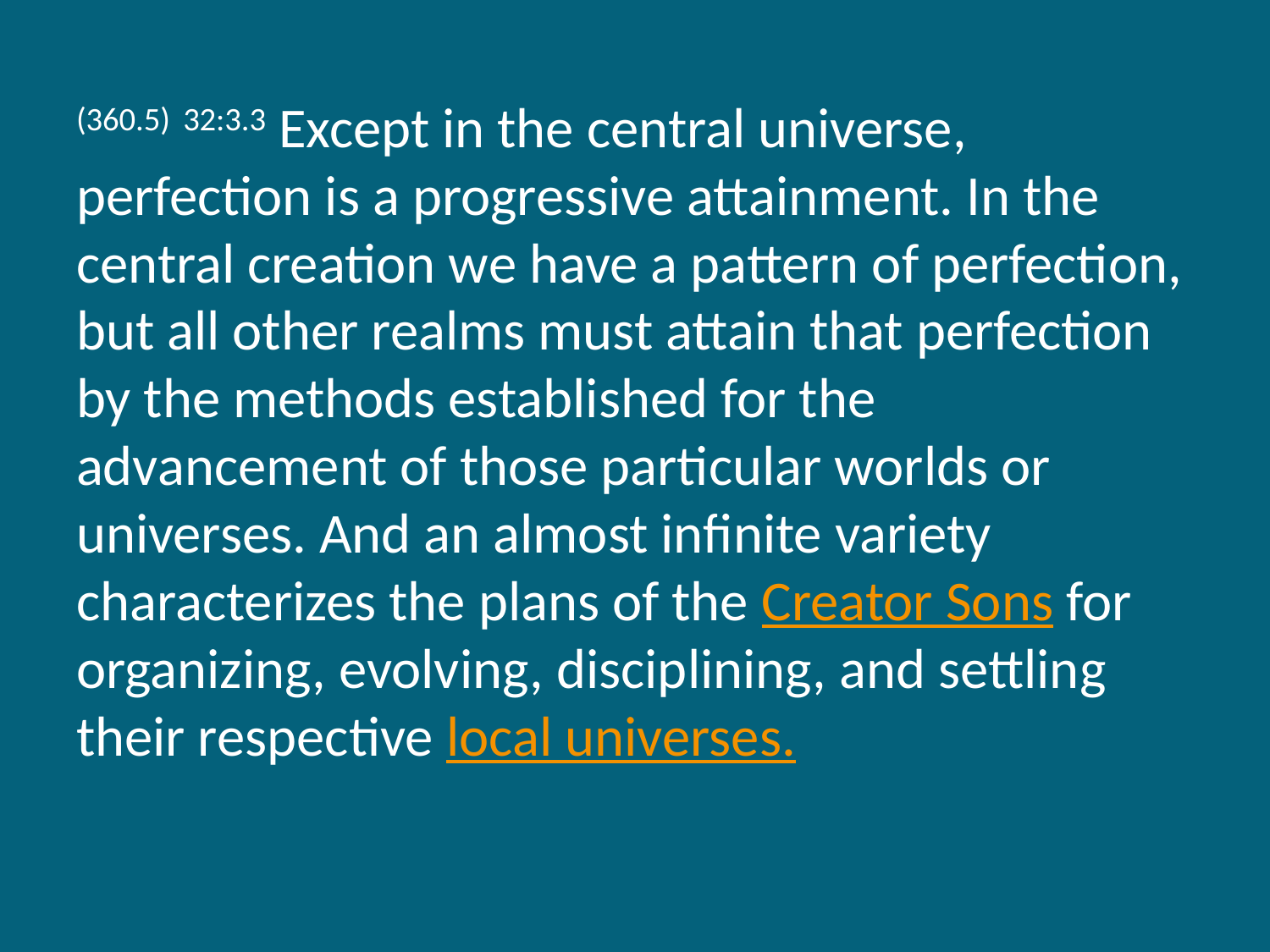

(360.5) 32:3.3 Except in the central universe, perfection is a progressive attainment. In the central creation we have a pattern of perfection, but all other realms must attain that perfection by the methods established for the advancement of those particular worlds or universes. And an almost infinite variety characterizes the plans of the Creator Sons for organizing, evolving, disciplining, and settling their respective local universes.